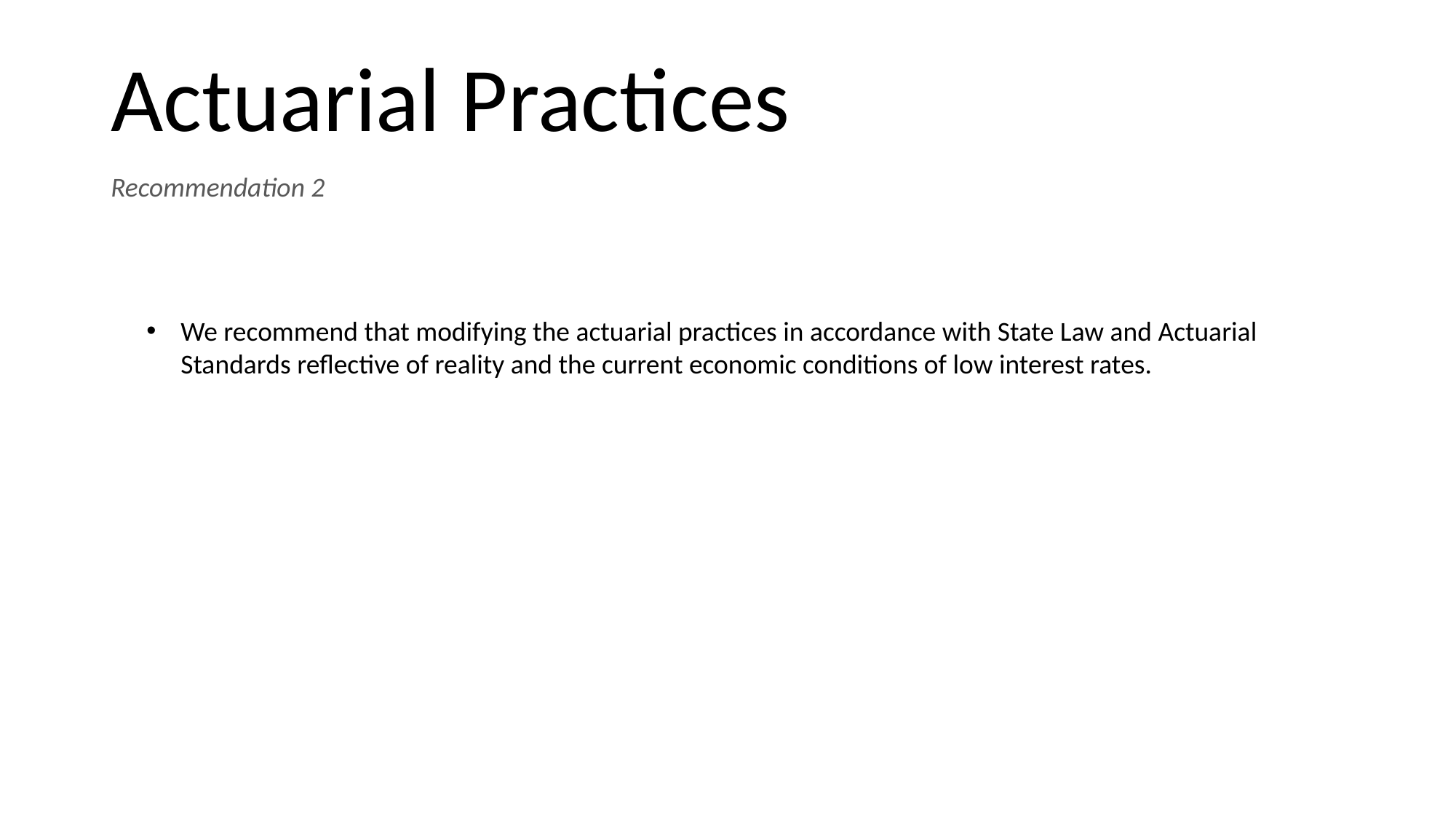

Actuarial Practices
Recommendation 2
We recommend that modifying the actuarial practices in accordance with State Law and Actuarial Standards reflective of reality and the current economic conditions of low interest rates.